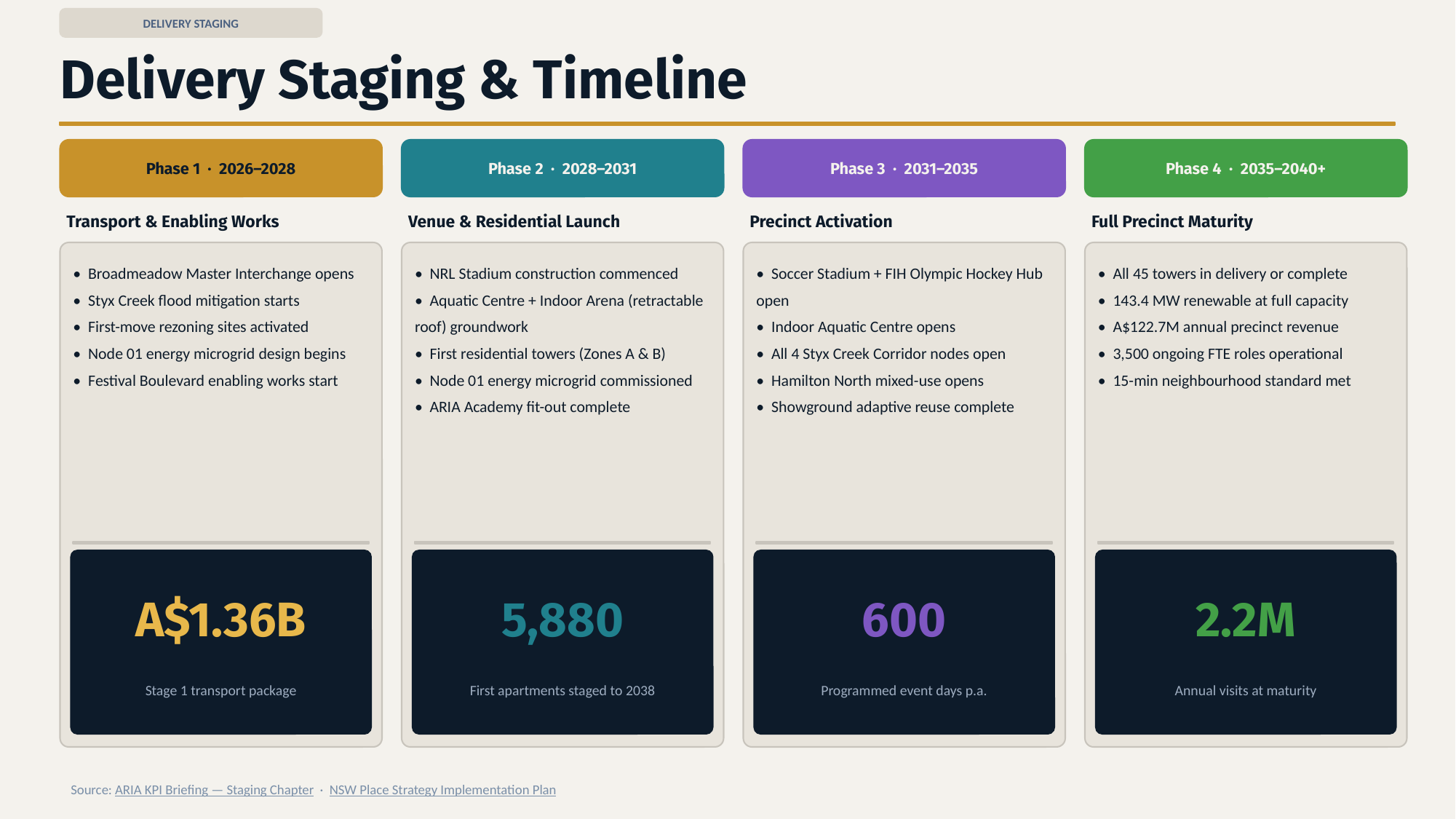

DELIVERY STAGING
Delivery Staging & Timeline

Phase 1  ·  2026–2028
Phase 2  ·  2028–2031
Phase 3  ·  2031–2035
Phase 4  ·  2035–2040+
Transport & Enabling Works
Venue & Residential Launch
Precinct Activation
Full Precinct Maturity

•  Broadmeadow Master Interchange opens
•  Styx Creek flood mitigation starts
•  First-move rezoning sites activated
•  Node 01 energy microgrid design begins
•  Festival Boulevard enabling works start
•  NRL Stadium construction commenced
•  Aquatic Centre + Indoor Arena (retractable roof) groundwork
•  First residential towers (Zones A & B)
•  Node 01 energy microgrid commissioned
•  ARIA Academy fit-out complete
•  Soccer Stadium + FIH Olympic Hockey Hub open
•  Indoor Aquatic Centre opens
•  All 4 Styx Creek Corridor nodes open
•  Hamilton North mixed-use opens
•  Showground adaptive reuse complete
•  All 45 towers in delivery or complete
•  143.4 MW renewable at full capacity
•  A$122.7M annual precinct revenue
•  3,500 ongoing FTE roles operational
•  15-min neighbourhood standard met

A$1.36B
5,880
600
2.2M
Stage 1 transport package
First apartments staged to 2038
Programmed event days p.a.
Annual visits at maturity
Source: ARIA KPI Briefing — Staging Chapter  ·  NSW Place Strategy Implementation Plan